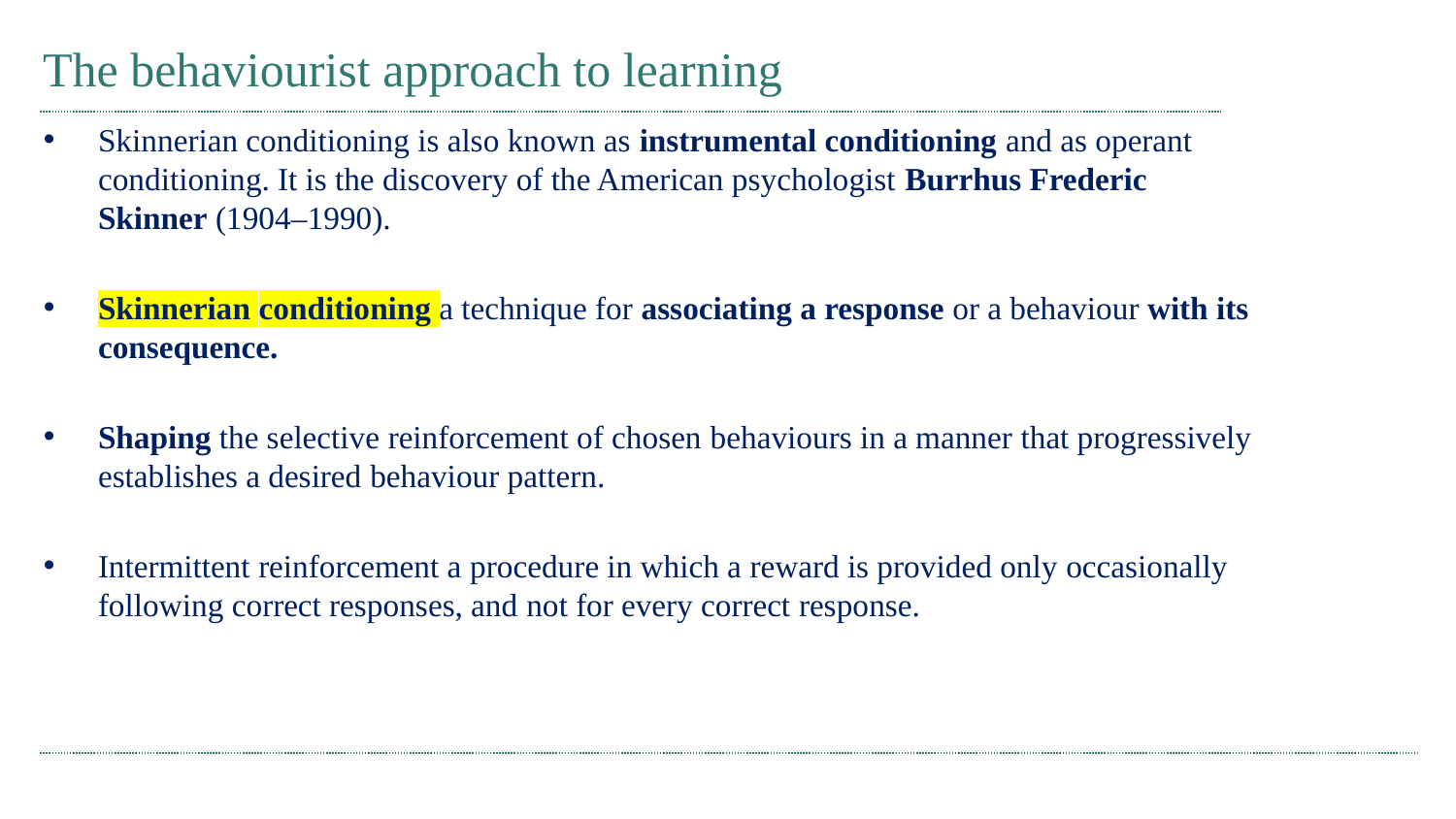

# The behaviourist approach to learning
Skinnerian conditioning is also known as instrumental conditioning and as operant conditioning. It is the discovery of the American psychologist Burrhus Frederic Skinner (1904–1990).

Skinnerian conditioning a technique for associating a response or a behaviour with its consequence.

Shaping the selective reinforcement of chosen behaviours in a manner that progressively establishes a desired behaviour pattern.

Intermittent reinforcement a procedure in which a reward is provided only occasionally following correct responses, and not for every correct response.